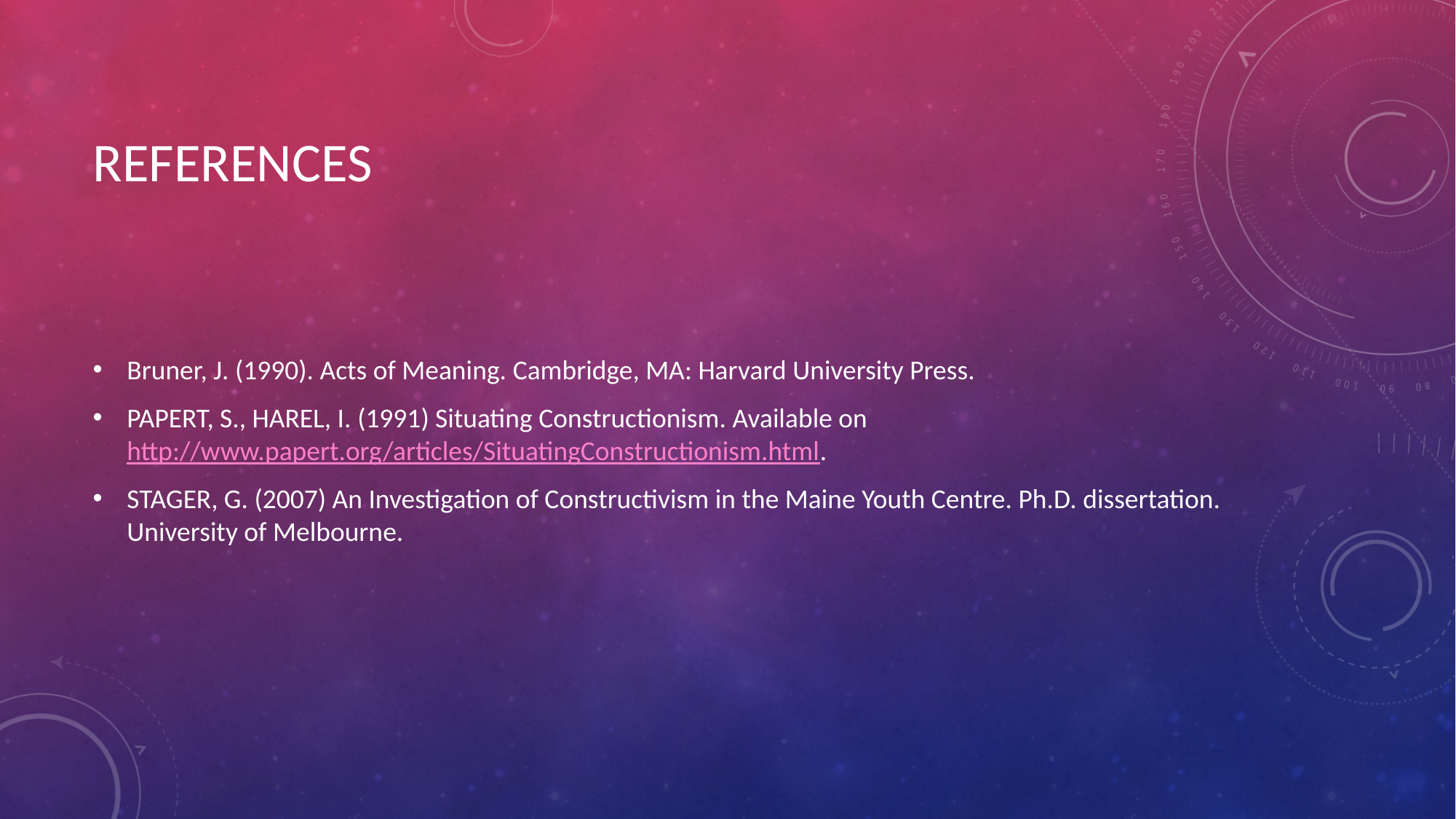

# References
Bruner, J. (1990). Acts of Meaning. Cambridge, MA: Harvard University Press.
PAPERT, S., HAREL, I. (1991) Situating Constructionism. Available on http://www.papert.org/articles/SituatingConstructionism.html.
STAGER, G. (2007) An Investigation of Constructivism in the Maine Youth Centre. Ph.D. dissertation. University of Melbourne.